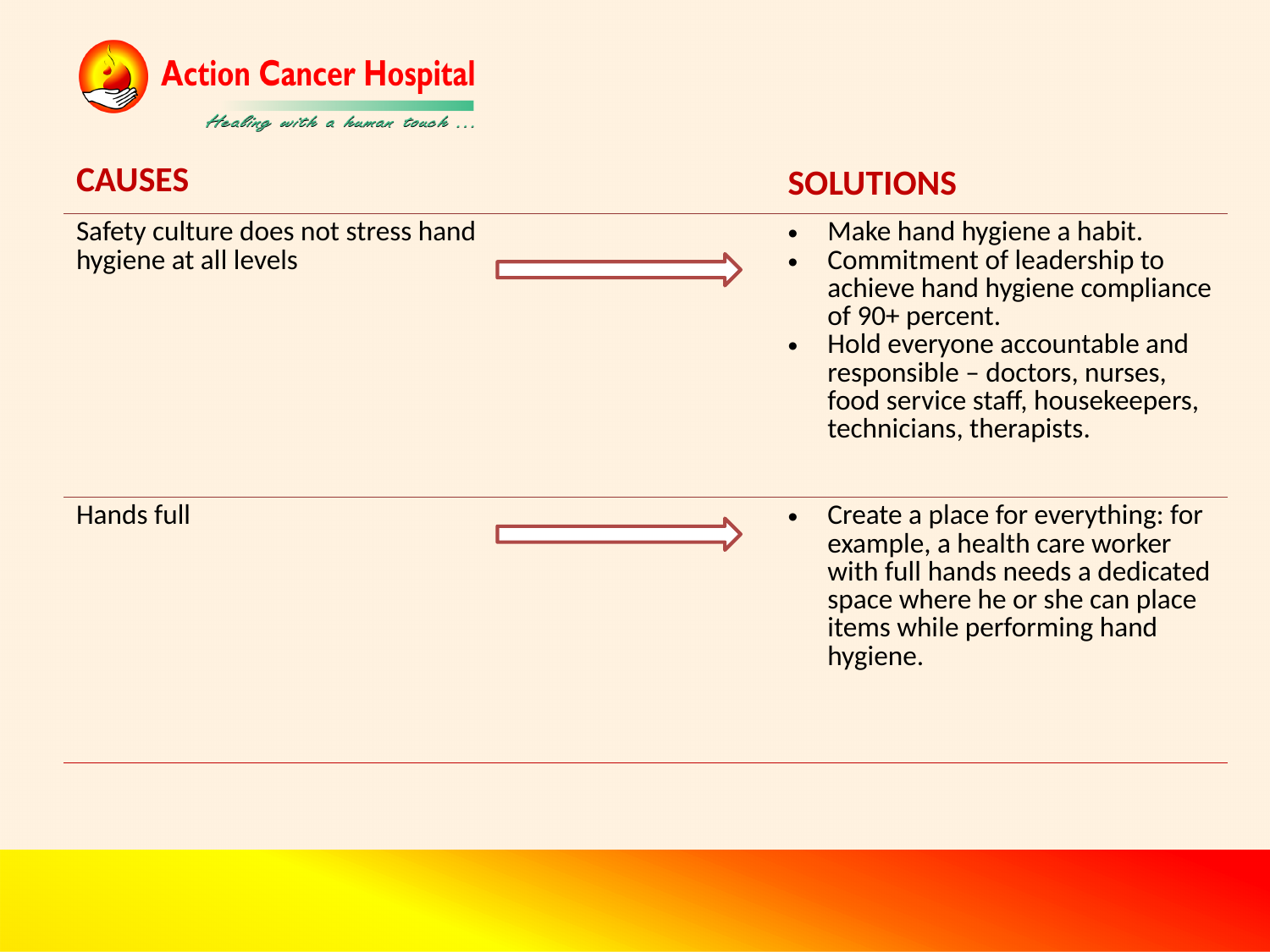

| CAUSES |  | SOLUTIONS |
| --- | --- | --- |
| Safety culture does not stress hand hygiene at all levels |  | Make hand hygiene a habit. Commitment of leadership to achieve hand hygiene compliance of 90+ percent. Hold everyone accountable and responsible – doctors, nurses, food service staff, housekeepers, technicians, therapists. |
| Hands full |  | Create a place for everything: for example, a health care worker with full hands needs a dedicated space where he or she can place items while performing hand hygiene. |